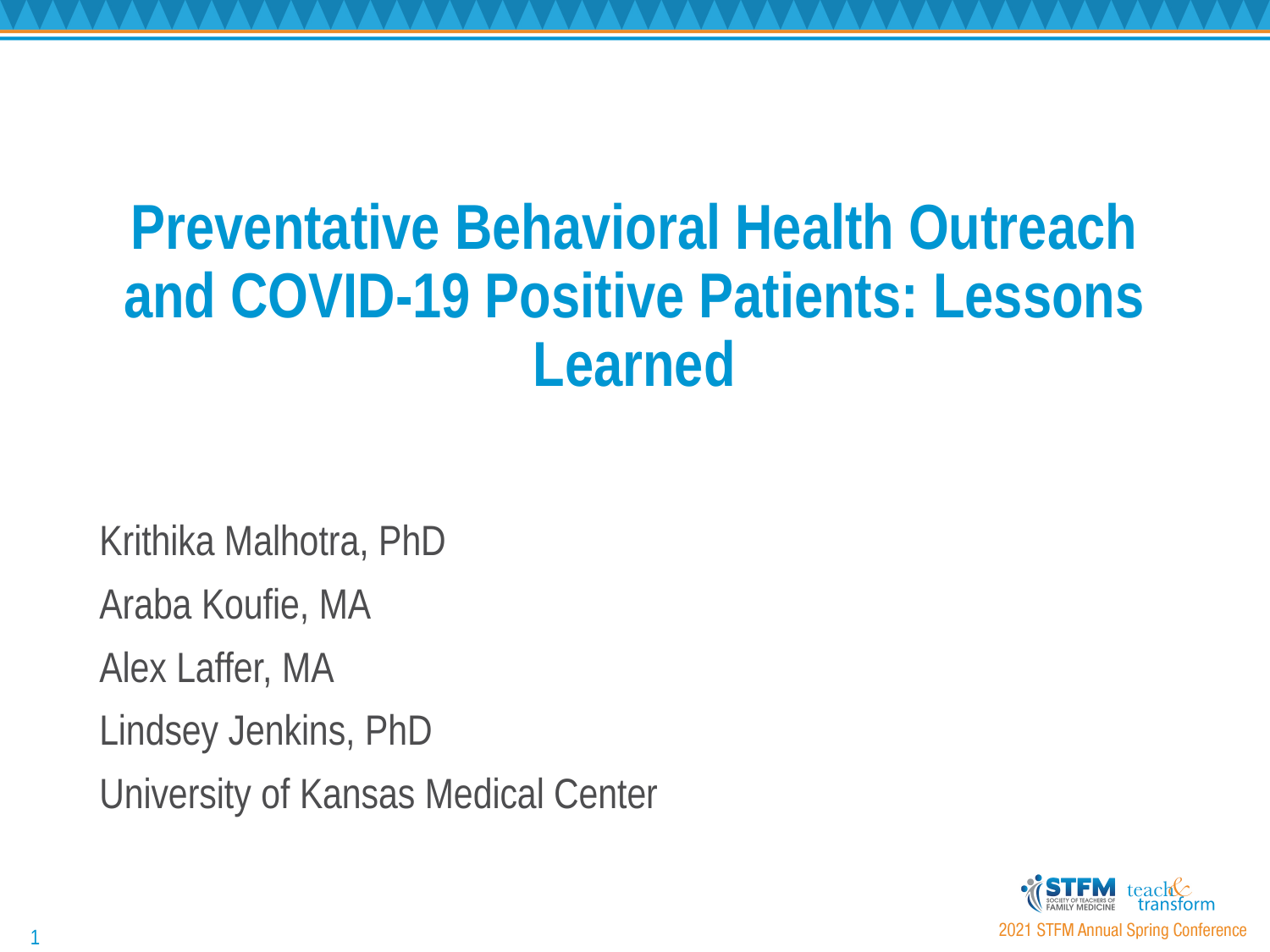

# Preventative Behavioral Health Outreach and COVID-19 Positive Patients: Lessons Learned
Krithika Malhotra, PhD
Araba Koufie, MA
Alex Laffer, MA
Lindsey Jenkins, PhD
University of Kansas Medical Center

1